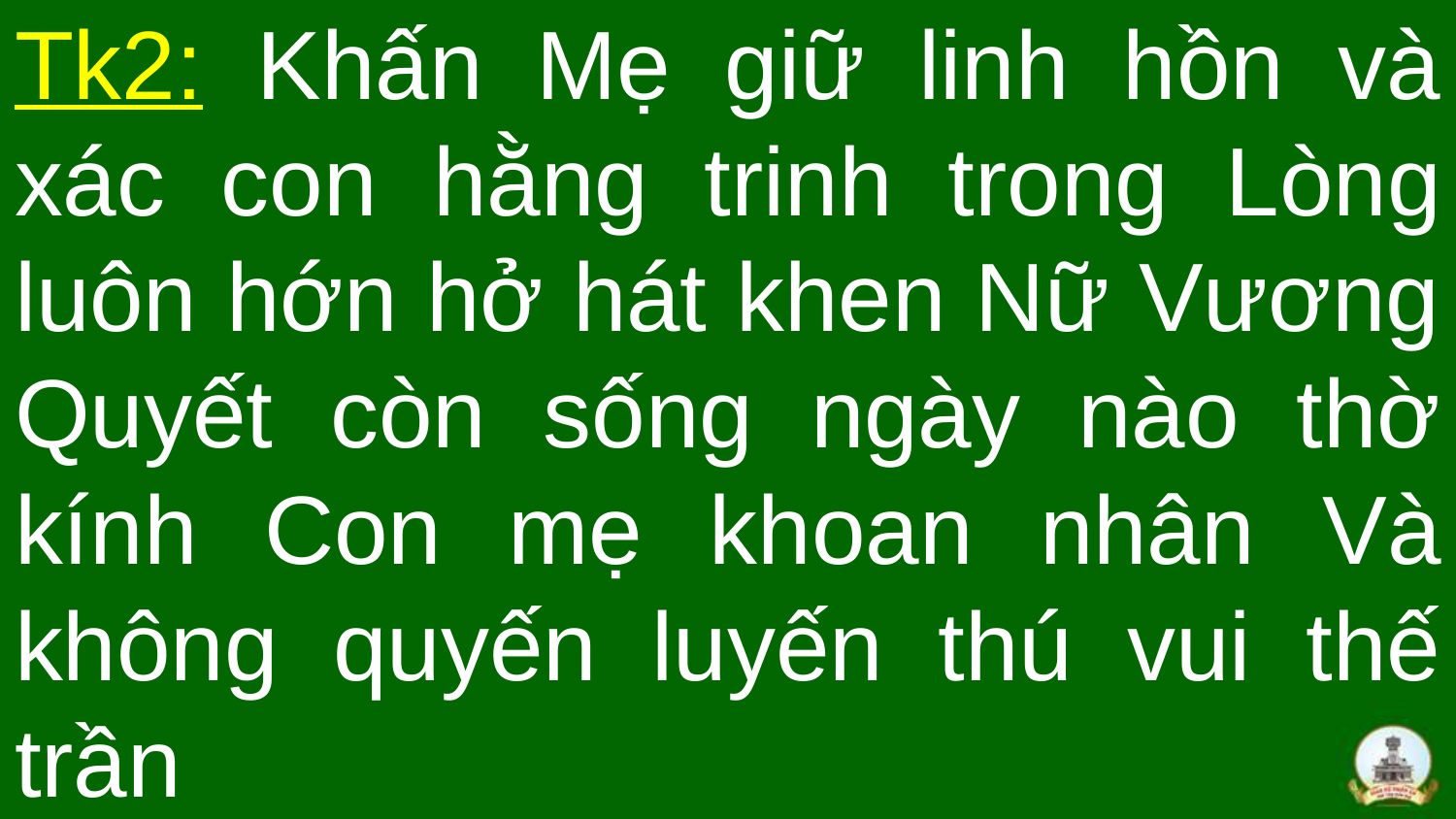

# Tk2: Khấn Mẹ giữ linh hồn và xác con hằng trinh trong Lòng luôn hớn hở hát khen Nữ Vương Quyết còn sống ngày nào thờ kính Con mẹ khoan nhân Và không quyến luyến thú vui thế trần